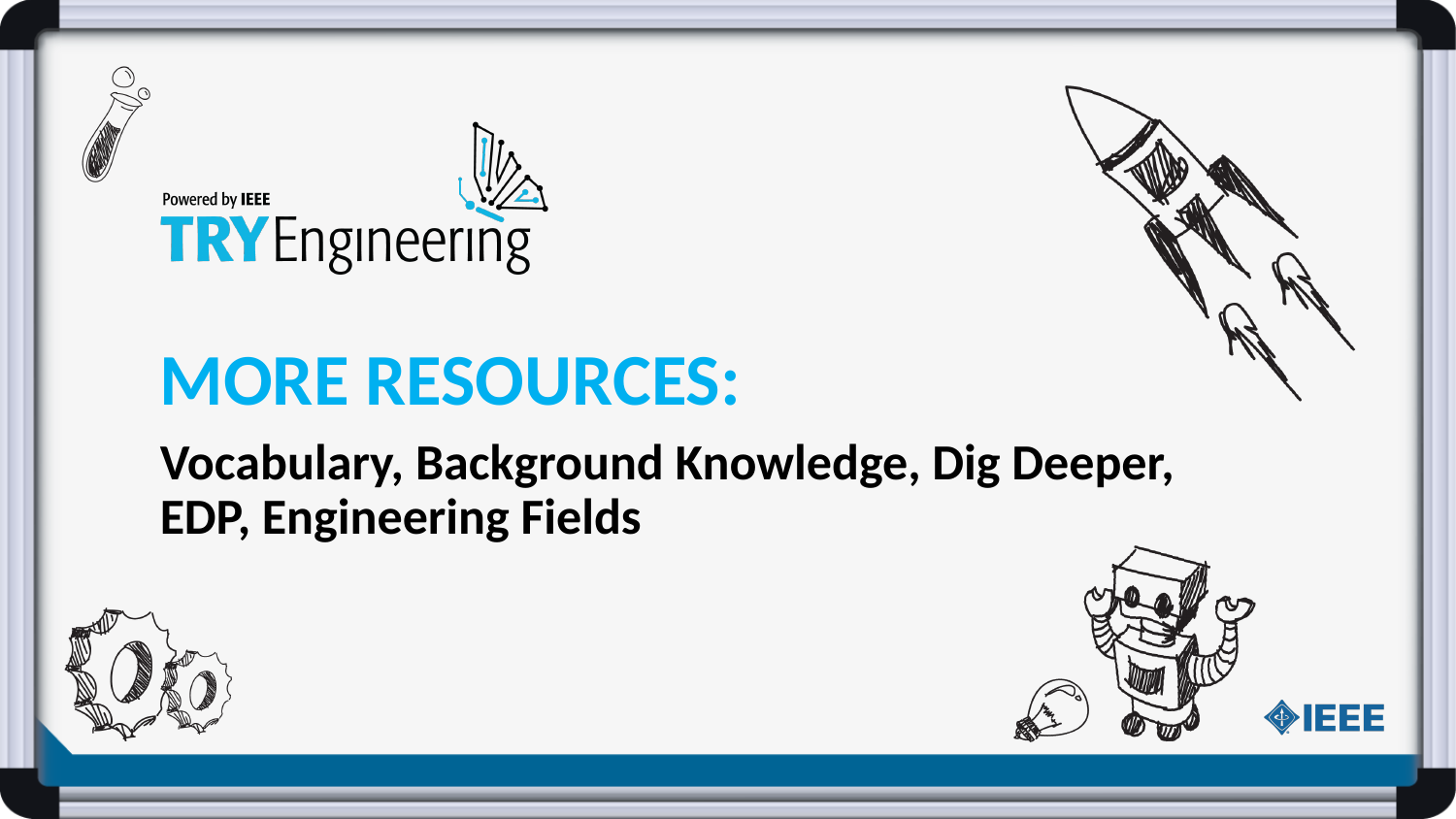

MORE RESOURCES:
Vocabulary, Background Knowledge, Dig Deeper, EDP, Engineering Fields